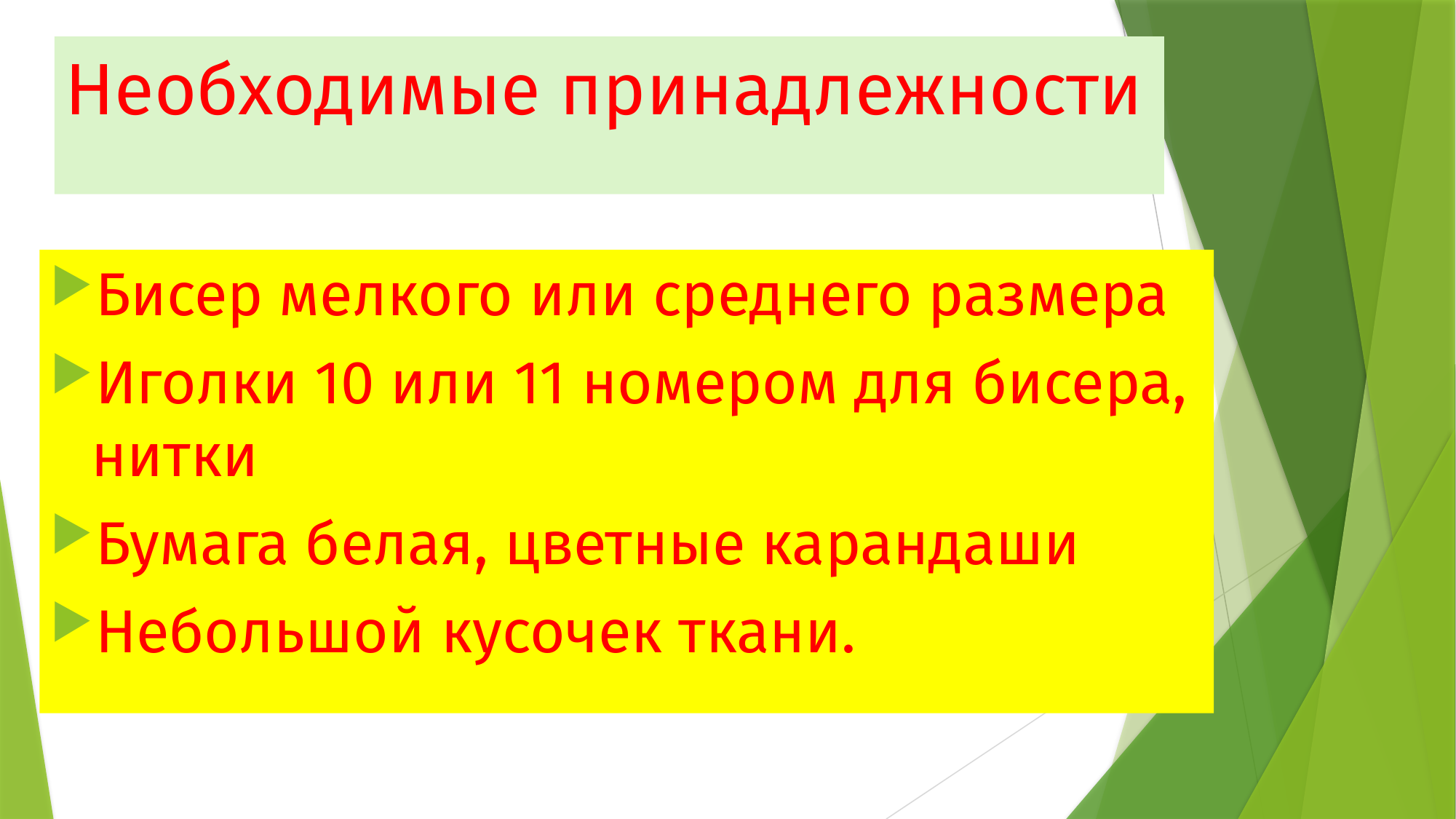

# Необходимые принадлежности
Бисер мелкого или среднего размера
Иголки 10 или 11 номером для бисера, нитки
Бумага белая, цветные карандаши
Небольшой кусочек ткани.